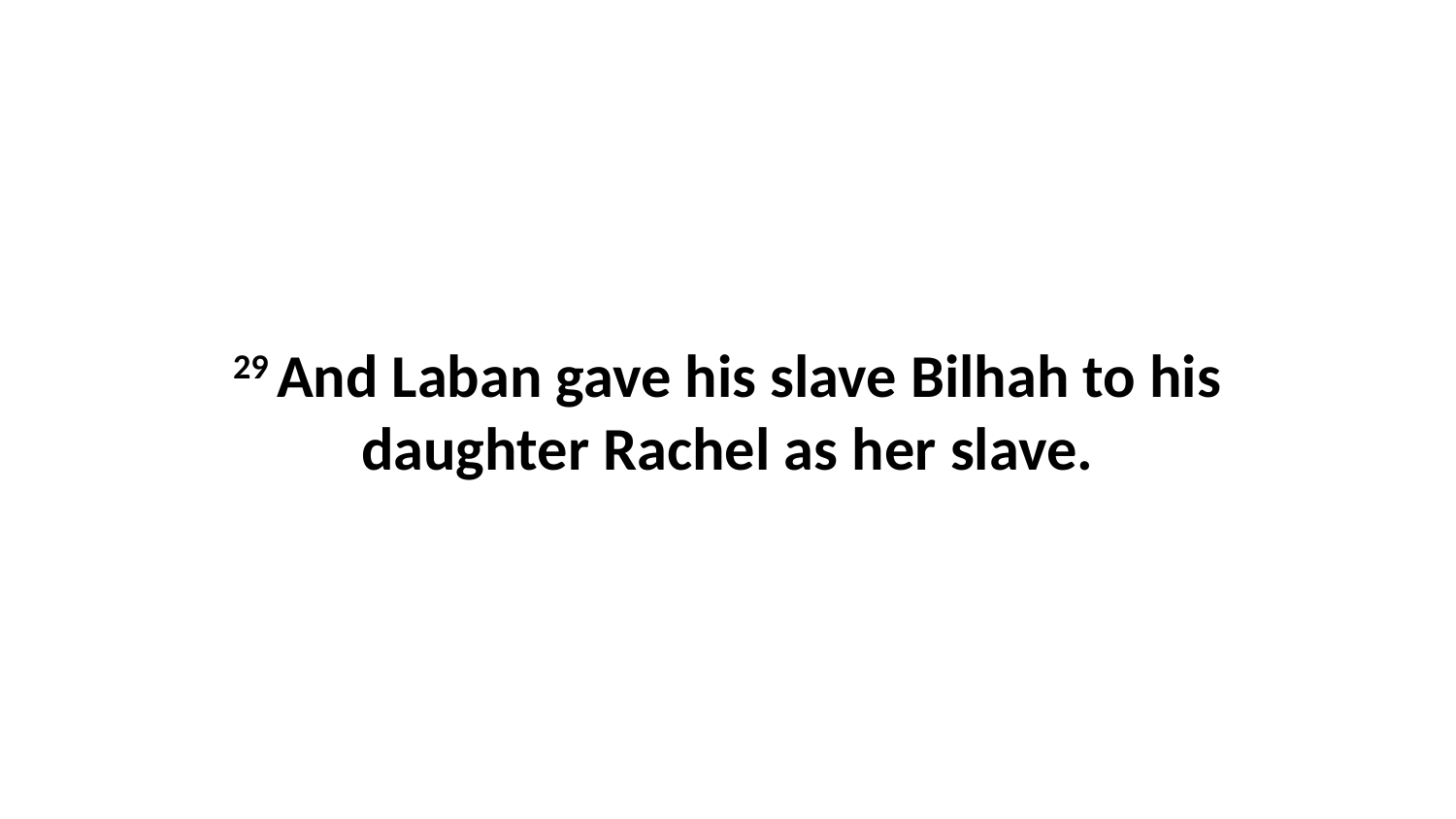

29 And Laban gave his slave Bilhah to his daughter Rachel as her slave.